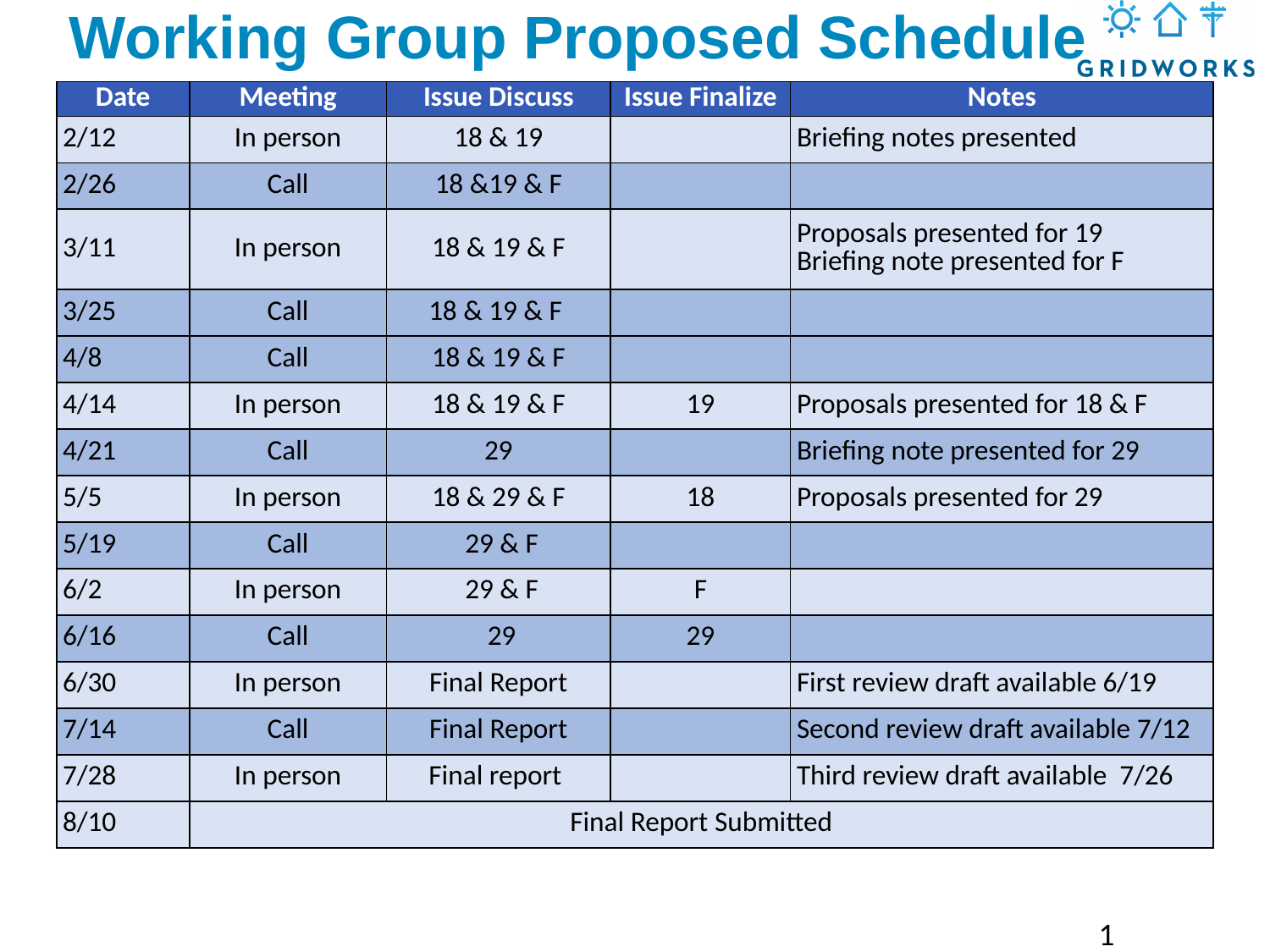

# Working Group Proposed Schedule
| Date | Meeting | Issue Discuss | Issue Finalize | Notes |
| --- | --- | --- | --- | --- |
| 2/12 | In person | 18 & 19 |  | Briefing notes presented |
| 2/26 | Call | 18 &19 & F |  |  |
| 3/11 | In person | 18 & 19 & F |  | Proposals presented for 19 Briefing note presented for F |
| 3/25 | Call | 18 & 19 & F |  |  |
| 4/8 | Call | 18 & 19 & F |  |  |
| 4/14 | In person | 18 & 19 & F | 19 | Proposals presented for 18 & F |
| 4/21 | Call | 29 |  | Briefing note presented for 29 |
| 5/5 | In person | 18 & 29 & F | 18 | Proposals presented for 29 |
| 5/19 | Call | 29 & F |  |  |
| 6/2 | In person | 29 & F | F |  |
| 6/16 | Call | 29 | 29 |  |
| 6/30 | In person | Final Report |  | First review draft available 6/19 |
| 7/14 | Call | Final Report |  | Second review draft available 7/12 |
| 7/28 | In person | Final report |  | Third review draft available 7/26 |
| 8/10 | Final Report Submitted |  |  |  |
1
https://gridworks.org/initiatives/rule-21-working-group-3/